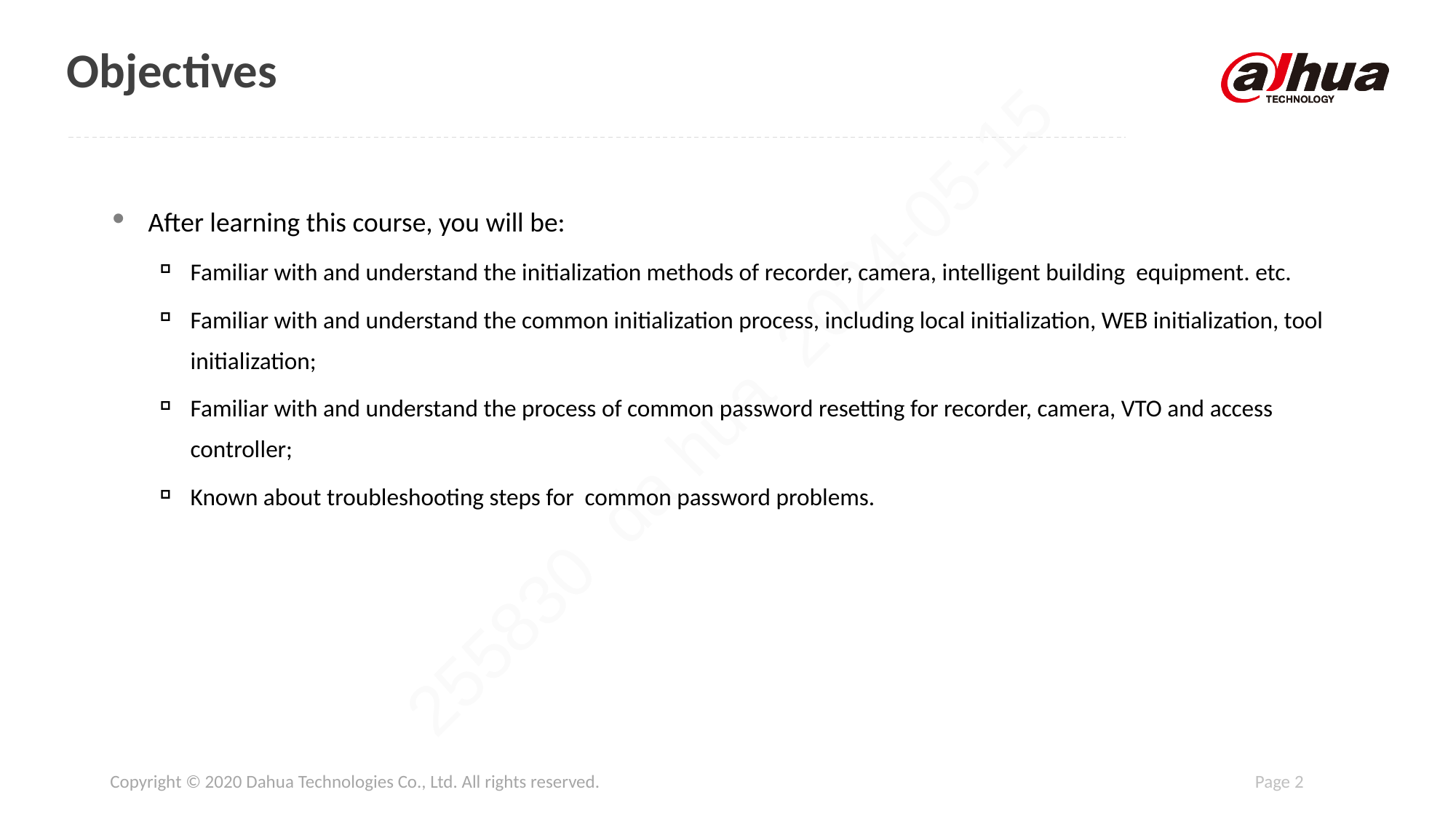

# Objectives
After learning this course, you will be:
Familiar with and understand the initialization methods of recorder, camera, intelligent building  equipment. etc.
Familiar with and understand the common initialization process, including local initialization, WEB initialization, tool initialization;
Familiar with and understand the process of common password resetting for recorder, camera, VTO and access controller;
Known about troubleshooting steps for  common password problems.